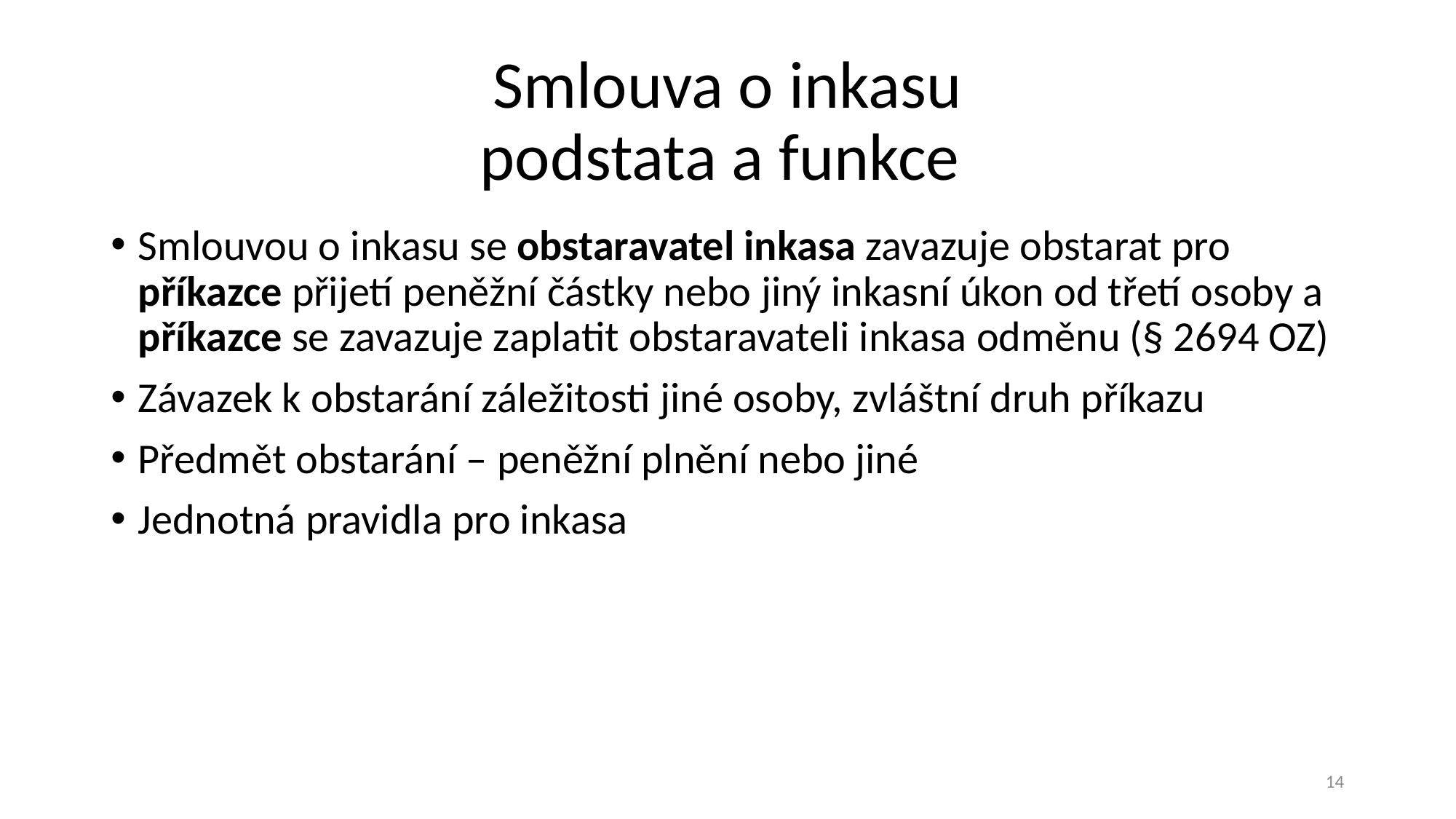

# Smlouva o inkasu podstata a funkce
Smlouvou o inkasu se obstaravatel inkasa zavazuje obstarat pro příkazce přijetí peněžní částky nebo jiný inkasní úkon od třetí osoby a příkazce se zavazuje zaplatit obstaravateli inkasa odměnu (§ 2694 OZ)
Závazek k obstarání záležitosti jiné osoby, zvláštní druh příkazu
Předmět obstarání – peněžní plnění nebo jiné
Jednotná pravidla pro inkasa
14